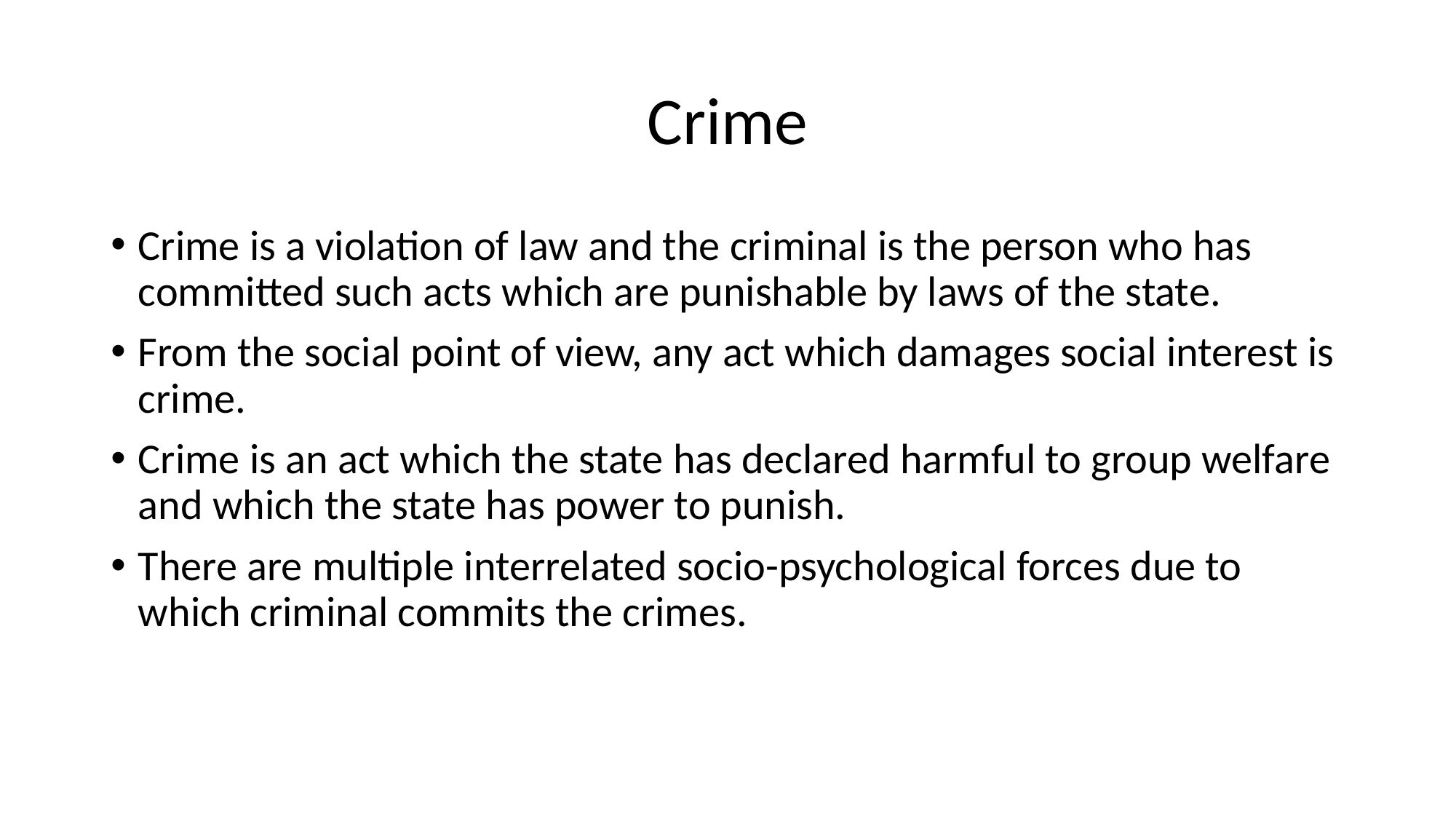

# Crime
Crime is a violation of law and the criminal is the person who has committed such acts which are punishable by laws of the state.
From the social point of view, any act which damages social interest is crime.
Crime is an act which the state has declared harmful to group welfare and which the state has power to punish.
There are multiple interrelated socio-psychological forces due to which criminal commits the crimes.